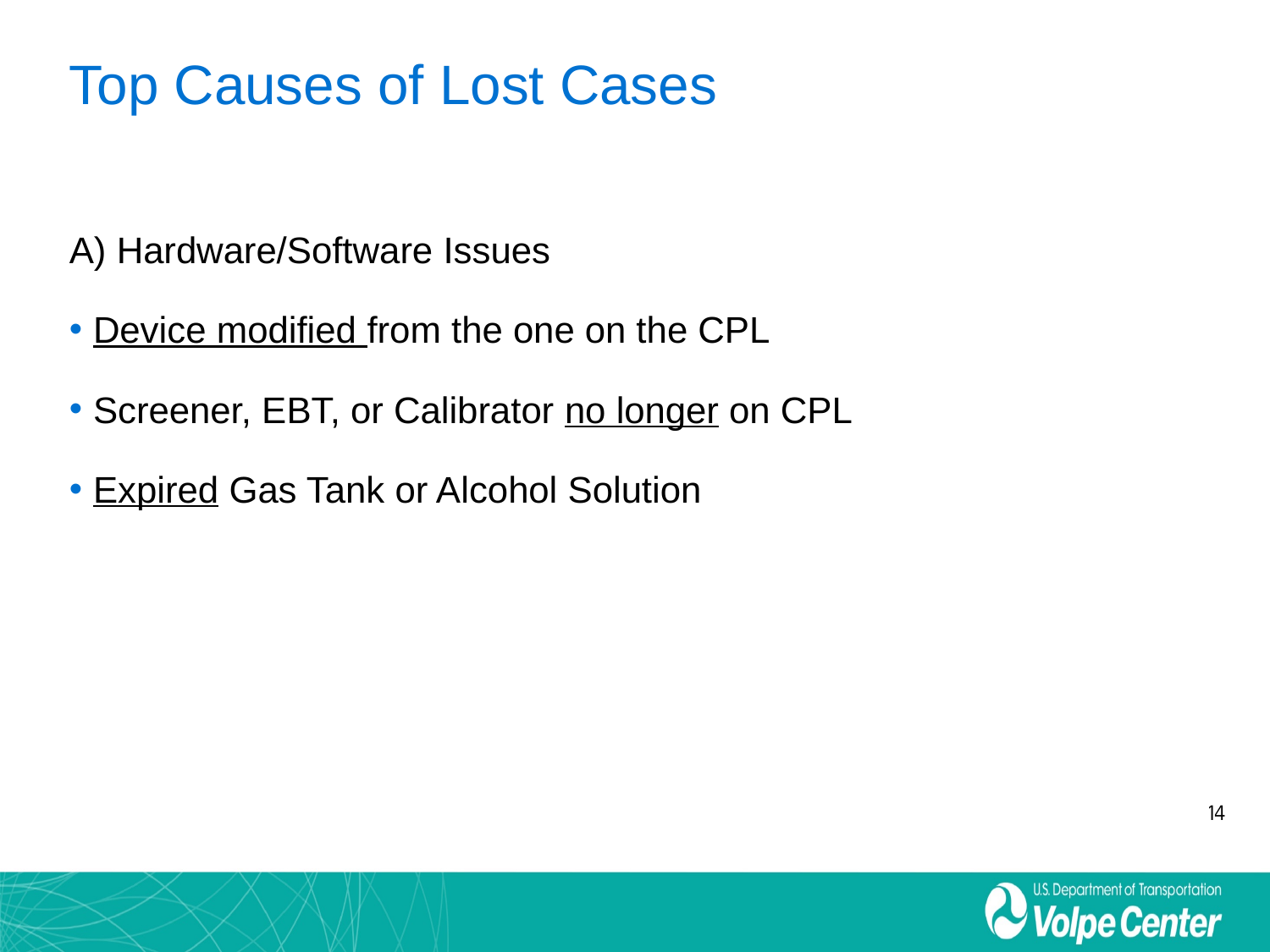

# Top Causes of Lost Cases
A) Hardware/Software Issues
Device modified from the one on the CPL
Screener, EBT, or Calibrator no longer on CPL
Expired Gas Tank or Alcohol Solution
14